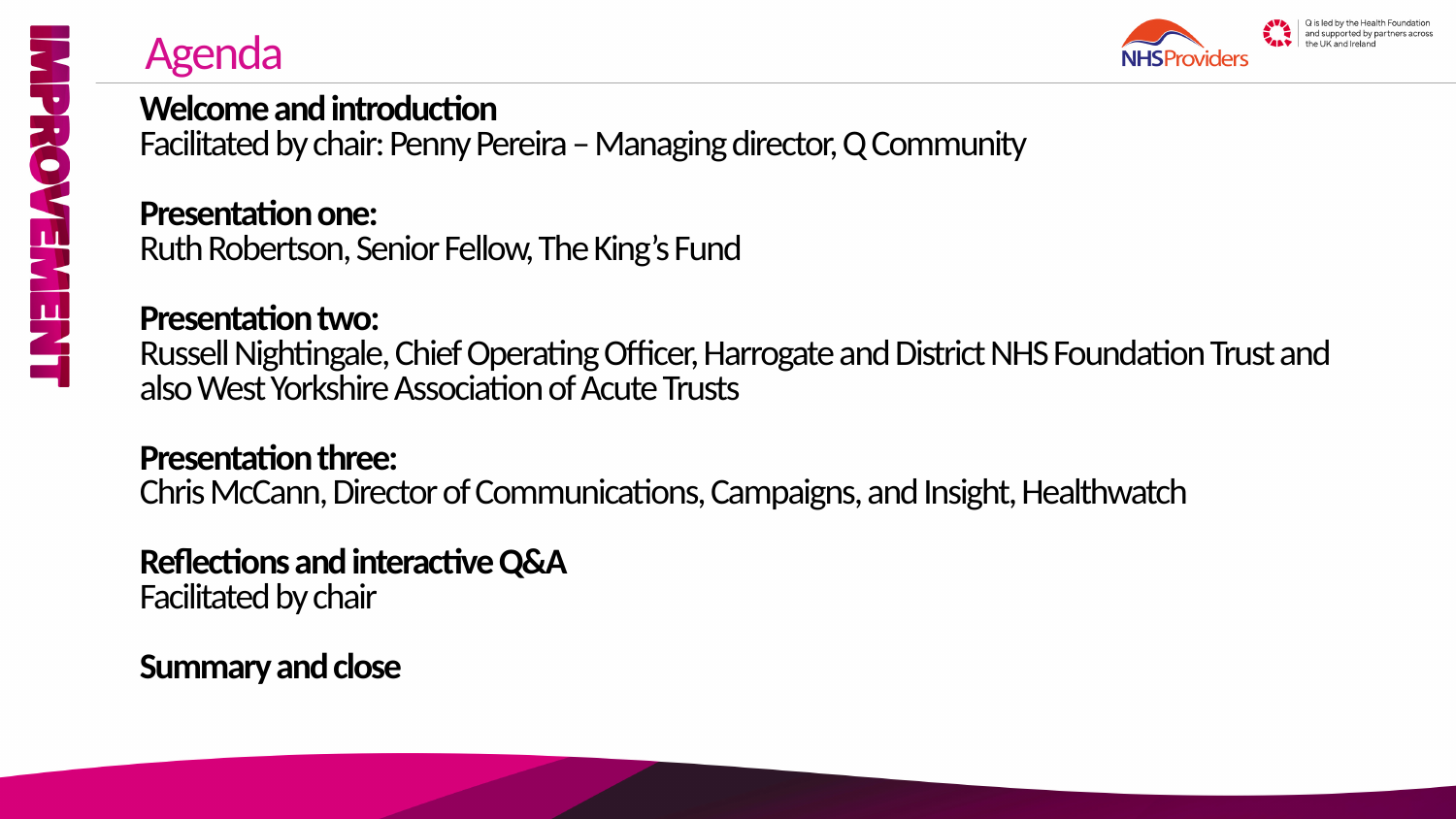

# Agenda
Welcome and introduction
Facilitated by chair: Penny Pereira – Managing director, Q Community

Presentation one:
Ruth Robertson, Senior Fellow, The King’s Fund

Presentation two:
Russell Nightingale, Chief Operating Officer, Harrogate and District NHS Foundation Trust and also West Yorkshire Association of Acute Trusts

Presentation three:
Chris McCann, Director of Communications, Campaigns, and Insight, Healthwatch

Reflections and interactive Q&A
Facilitated by chair

Summary and close